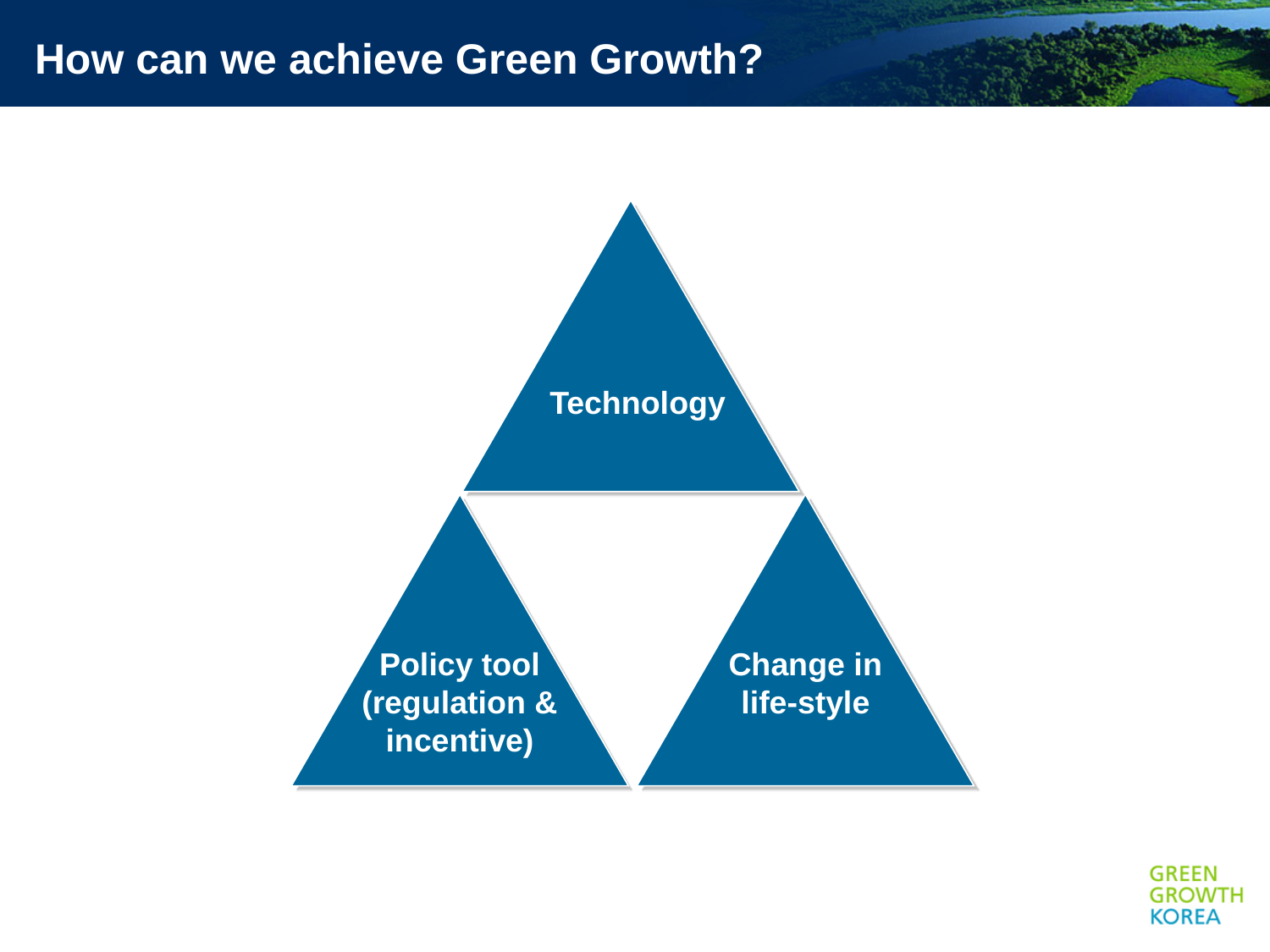

How can we achieve Green Growth?

Technology

Policy tool
(regulation &
incentive)

Change in
life-style